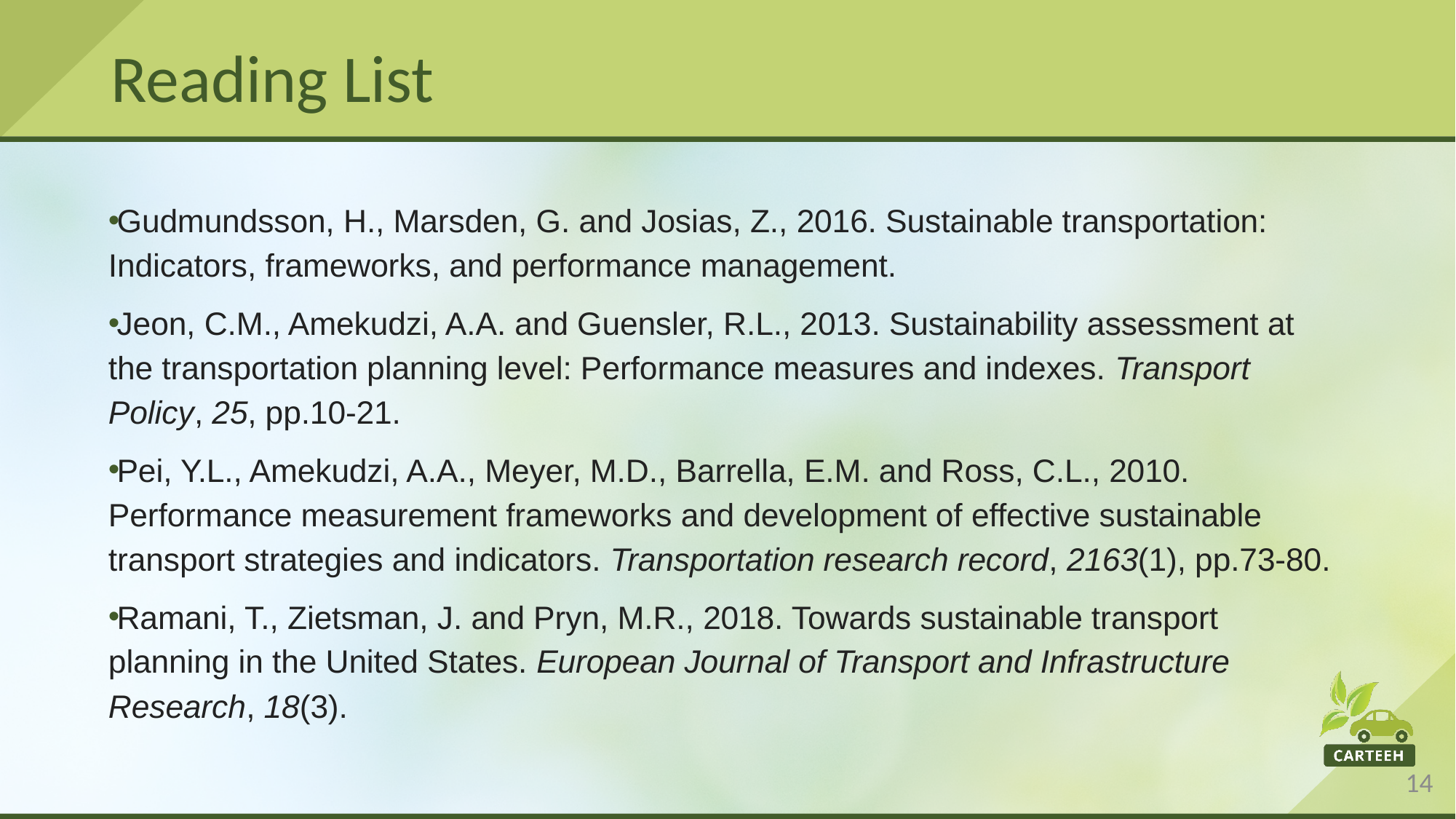

# Reading List
Gudmundsson, H., Marsden, G. and Josias, Z., 2016. Sustainable transportation: Indicators, frameworks, and performance management.
Jeon, C.M., Amekudzi, A.A. and Guensler, R.L., 2013. Sustainability assessment at the transportation planning level: Performance measures and indexes. Transport Policy, 25, pp.10-21.
Pei, Y.L., Amekudzi, A.A., Meyer, M.D., Barrella, E.M. and Ross, C.L., 2010. Performance measurement frameworks and development of effective sustainable transport strategies and indicators. Transportation research record, 2163(1), pp.73-80.
Ramani, T., Zietsman, J. and Pryn, M.R., 2018. Towards sustainable transport planning in the United States. European Journal of Transport and Infrastructure Research, 18(3).